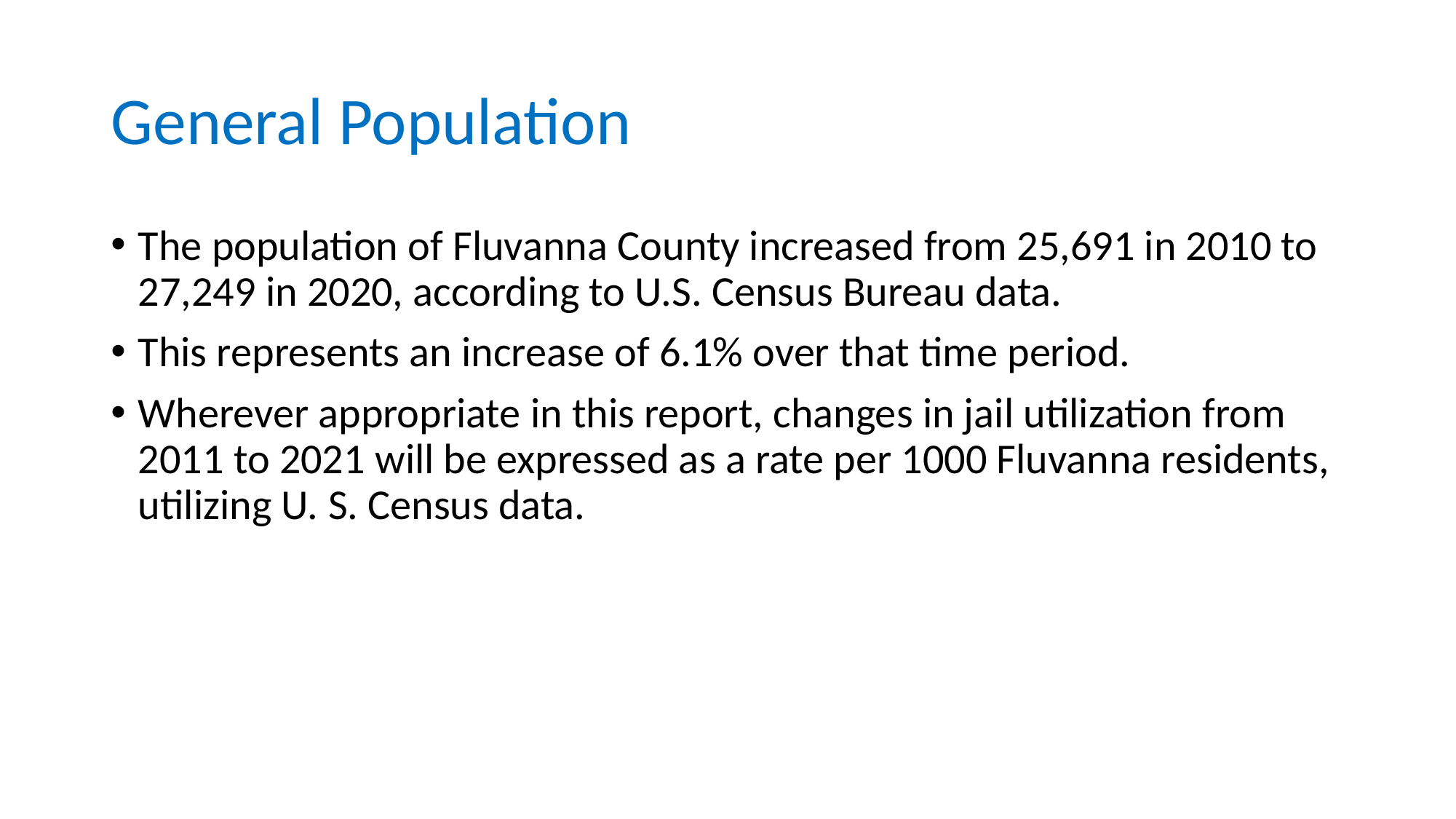

# General Population
The population of Fluvanna County increased from 25,691 in 2010 to 27,249 in 2020, according to U.S. Census Bureau data.
This represents an increase of 6.1% over that time period.
Wherever appropriate in this report, changes in jail utilization from 2011 to 2021 will be expressed as a rate per 1000 Fluvanna residents, utilizing U. S. Census data.